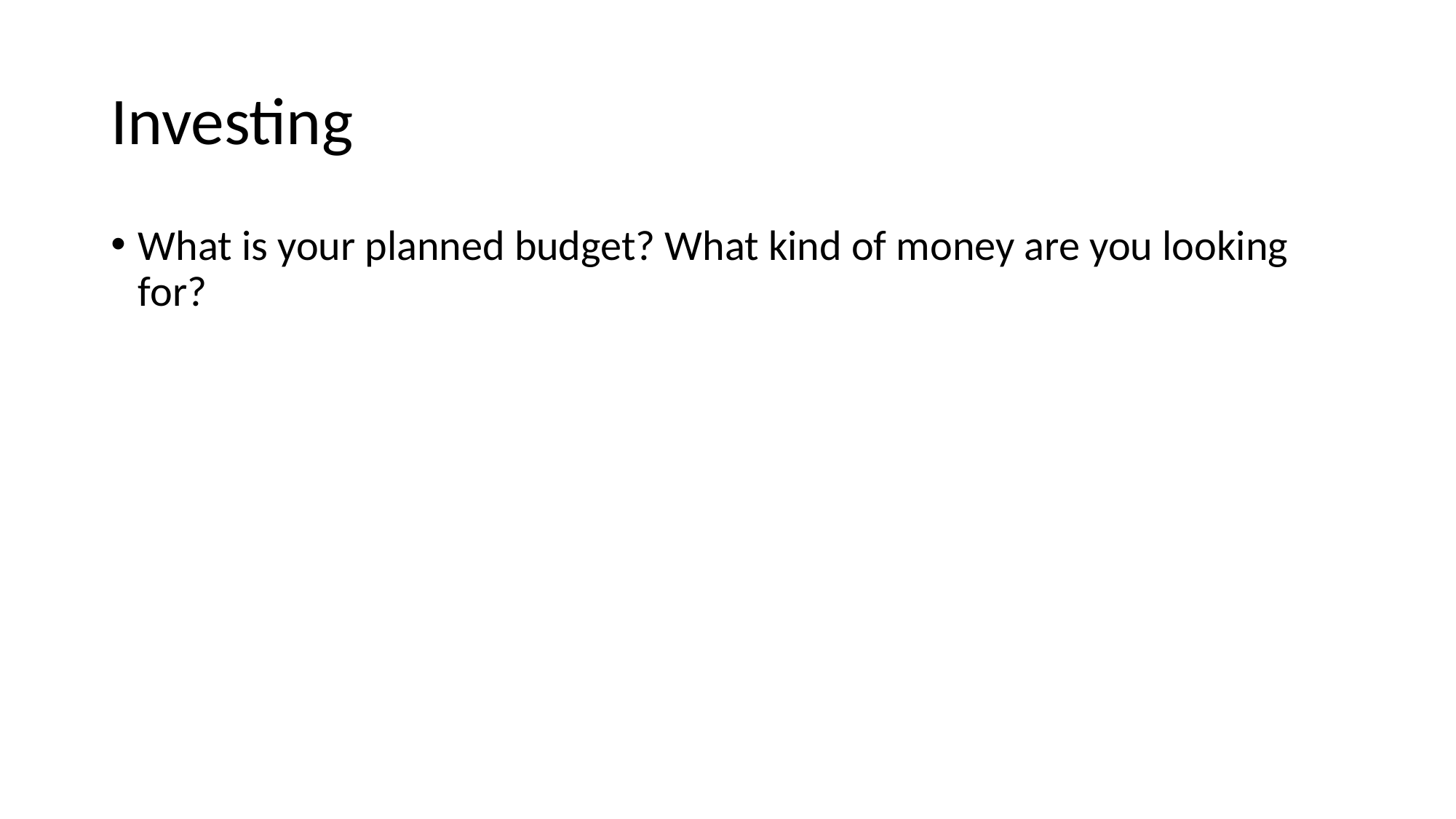

# Investing
What is your planned budget? What kind of money are you looking for?